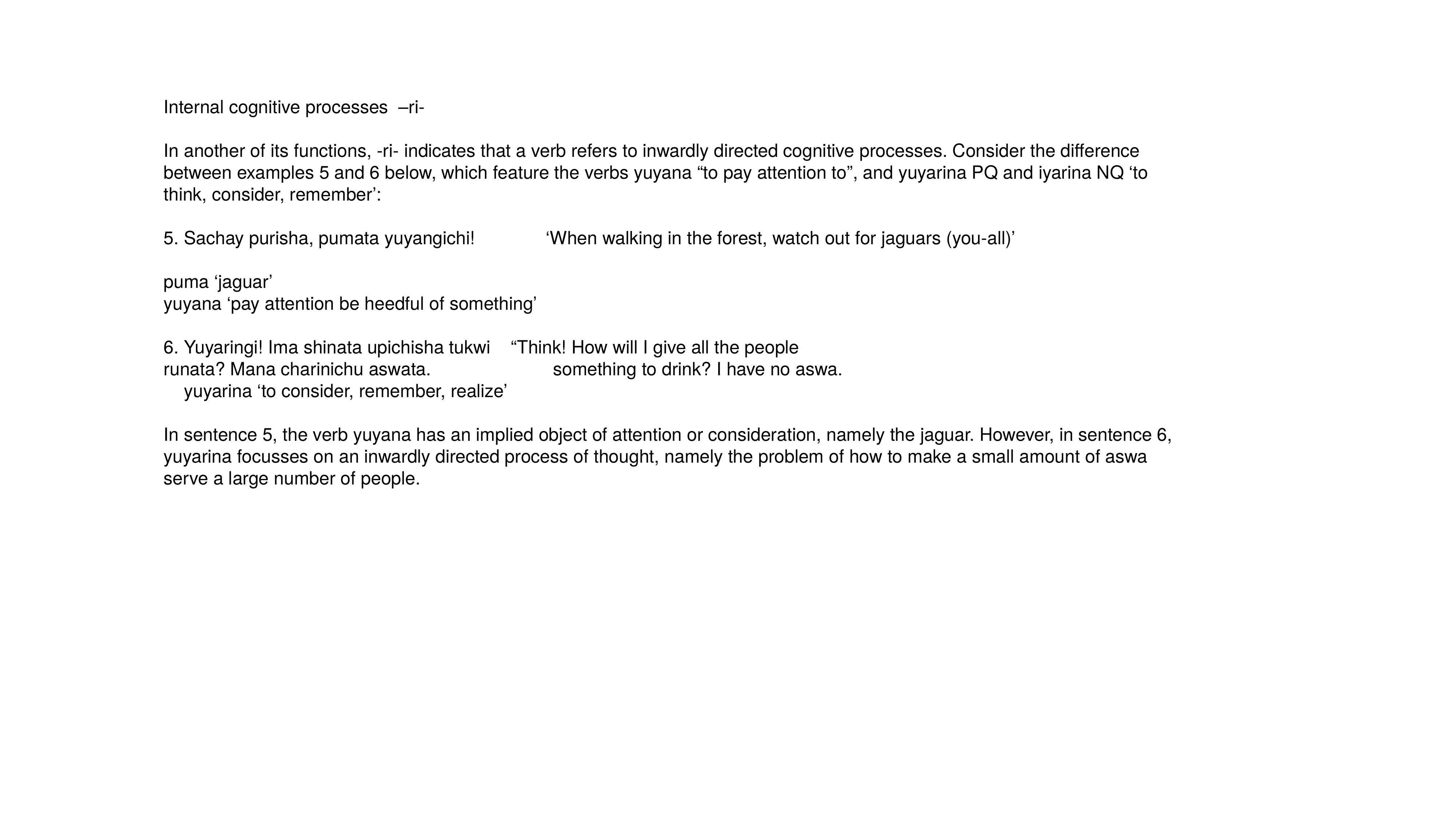

Internal cognitive processes  –ri-

In another of its functions, -ri- indicates that a verb refers to inwardly directed cognitive processes. Consider the difference between examples 5 and 6 below, which feature the verbs yuyana “to pay attention to”, and yuyarina PQ and iyarina NQ ‘to think, consider, remember’:

5. Sachay purisha, pumata yuyangichi!		‘When walking in the forest, watch out for jaguars (you-all)’

puma ‘jaguar’
yuyana ‘pay attention be heedful of something’

6. Yuyaringi! Ima shinata upichisha tukwi    “Think! How will I give all the people
runata? Mana charinichu aswata.                        something to drink? I have no aswa.
    yuyarina ‘to consider, remember, realize’

In sentence 5, the verb yuyana has an implied object of attention or consideration, namely the jaguar. However, in sentence 6, yuyarina focusses on an inwardly directed process of thought, namely the problem of how to make a small amount of aswa serve a large number of people.